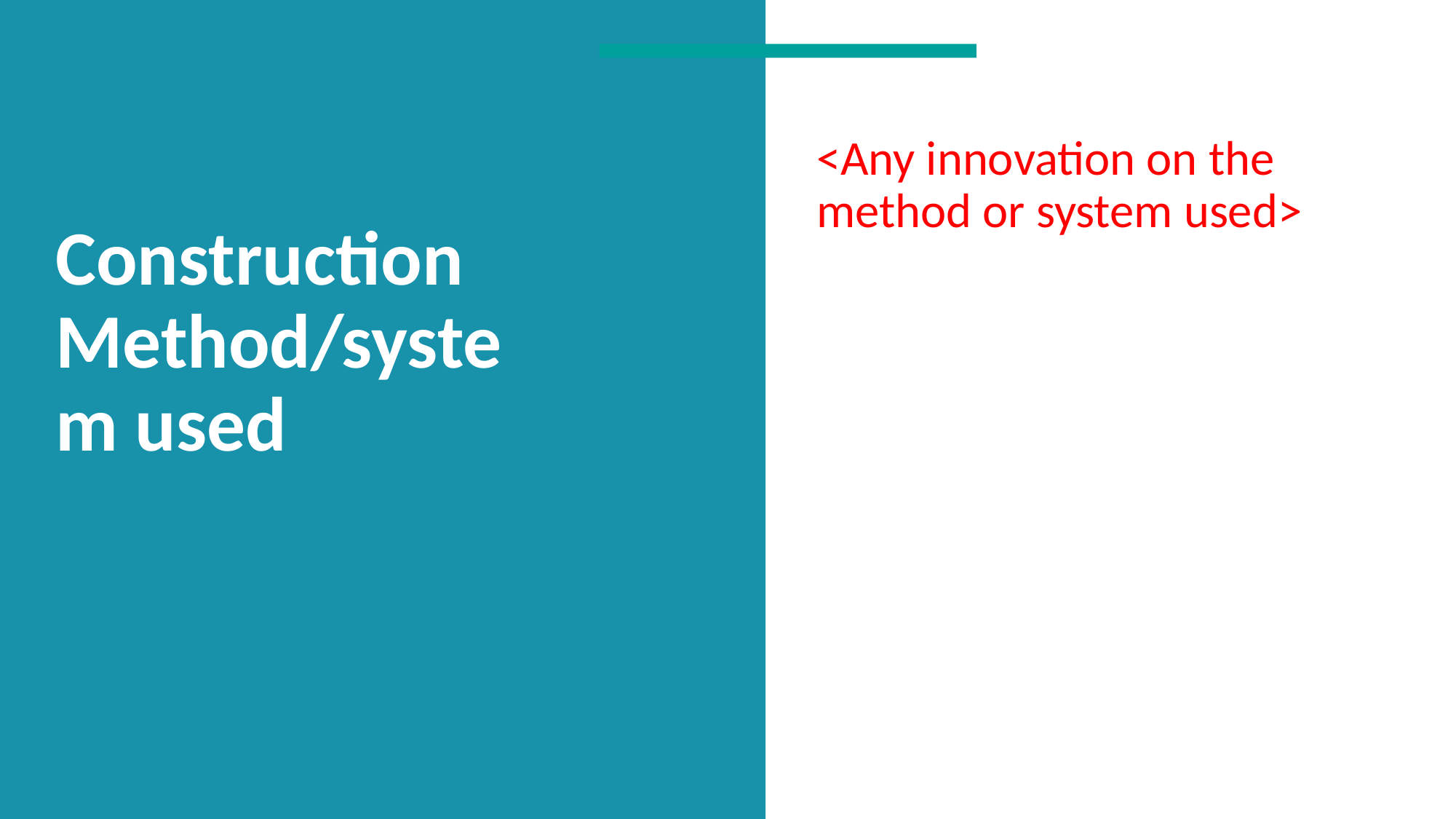

<Any innovation on the method or system used>

# Construction Method/system used